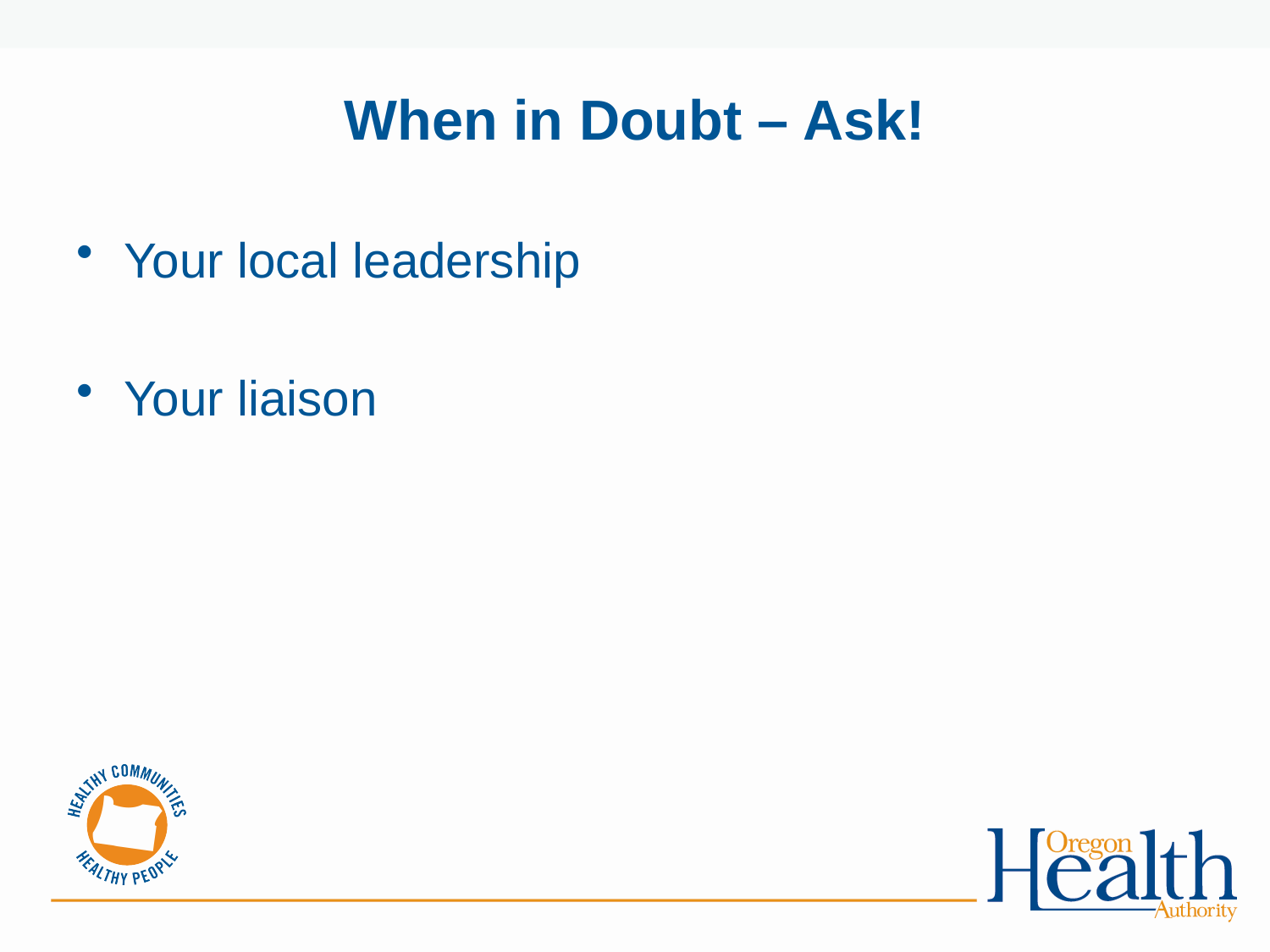

# When in Doubt – Ask!
Your local leadership

Your liaison